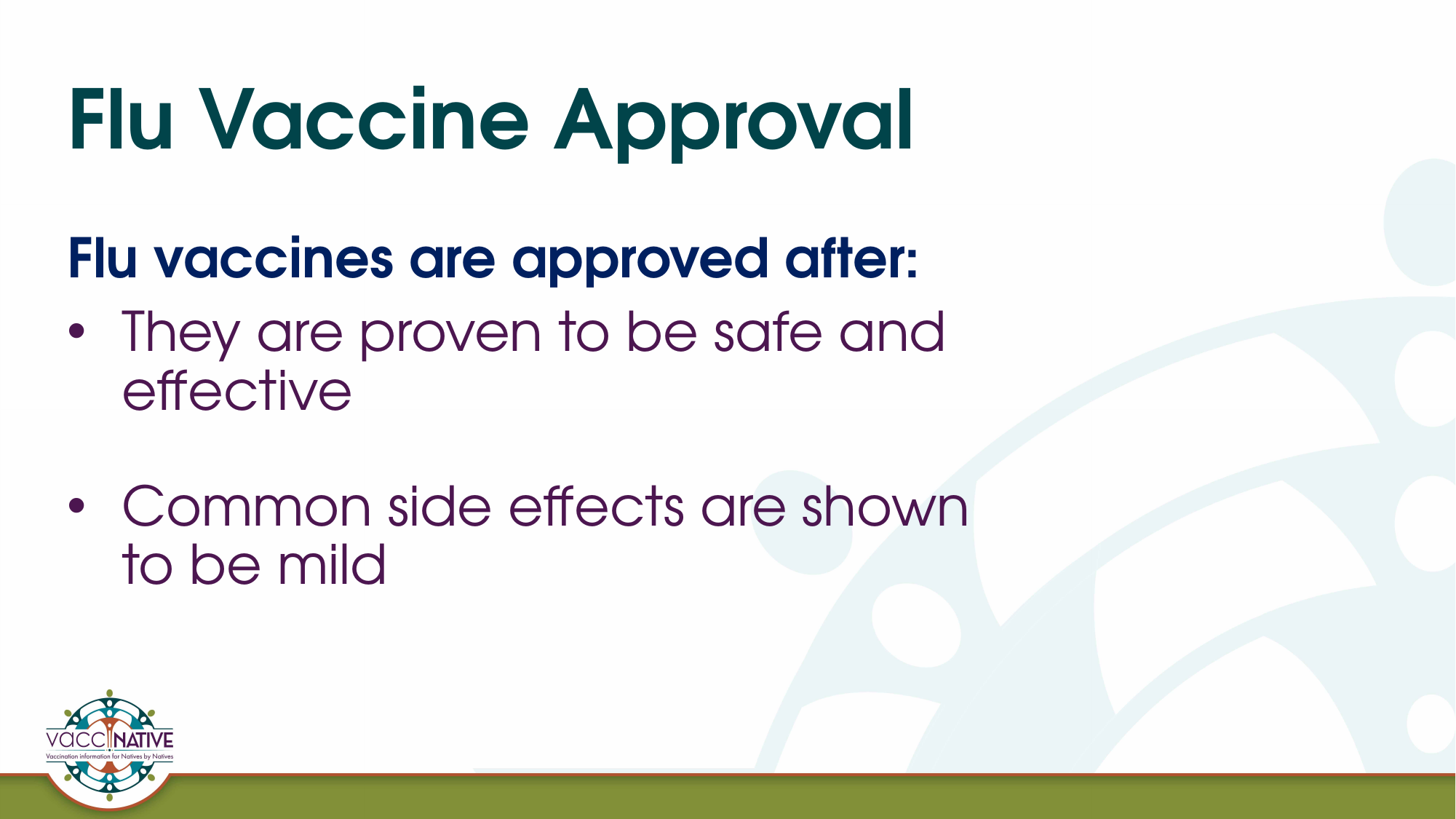

# Flu Vaccine Approval
Flu vaccines are approved after:
They are proven to be safe and effective

Common side effects are shown to be mild